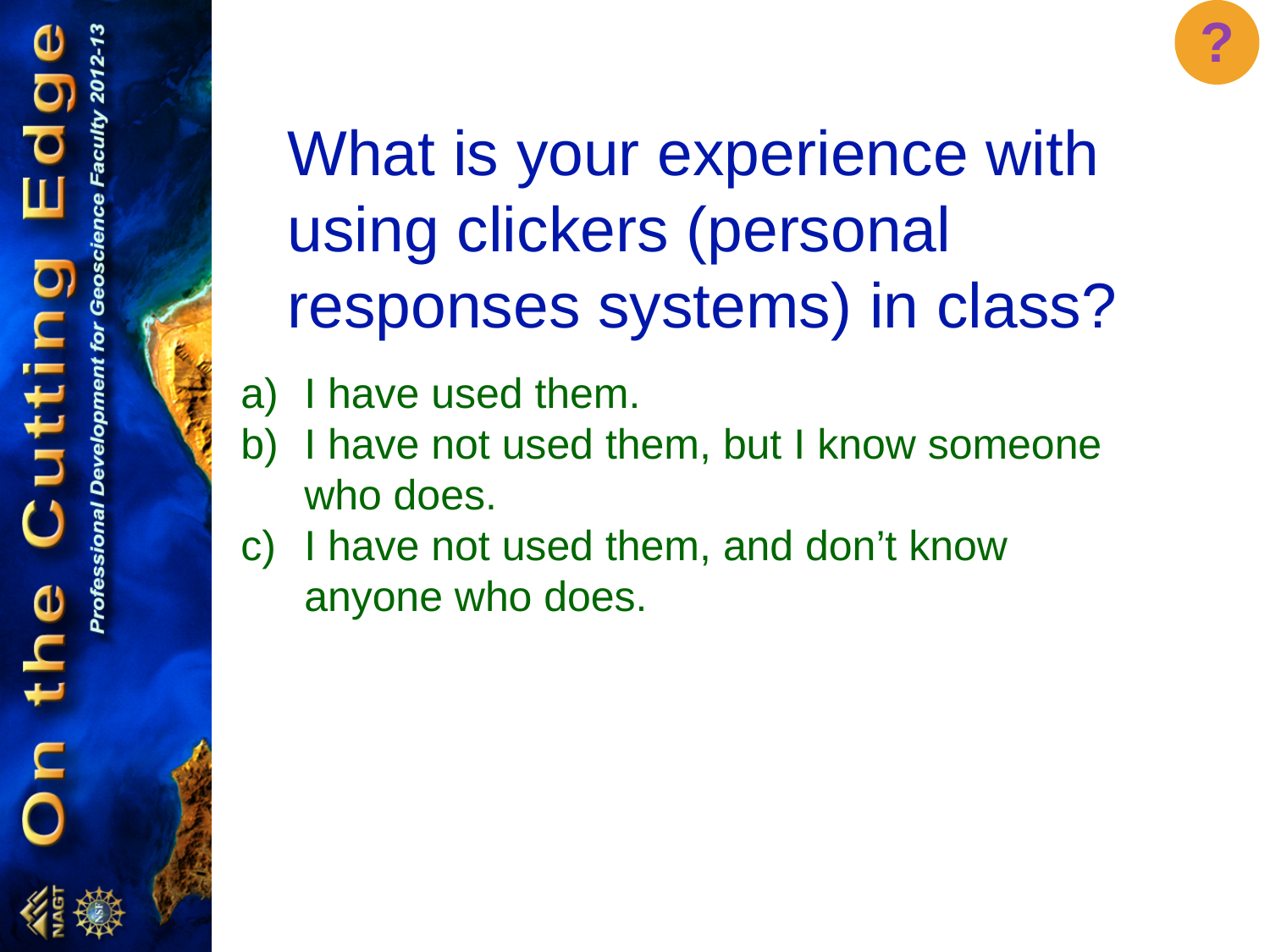

?

What is your experience with using clickers (personal responses systems) in class?
I have used them.
I have not used them, but I know someone who does.
I have not used them, and don’t know anyone who does.